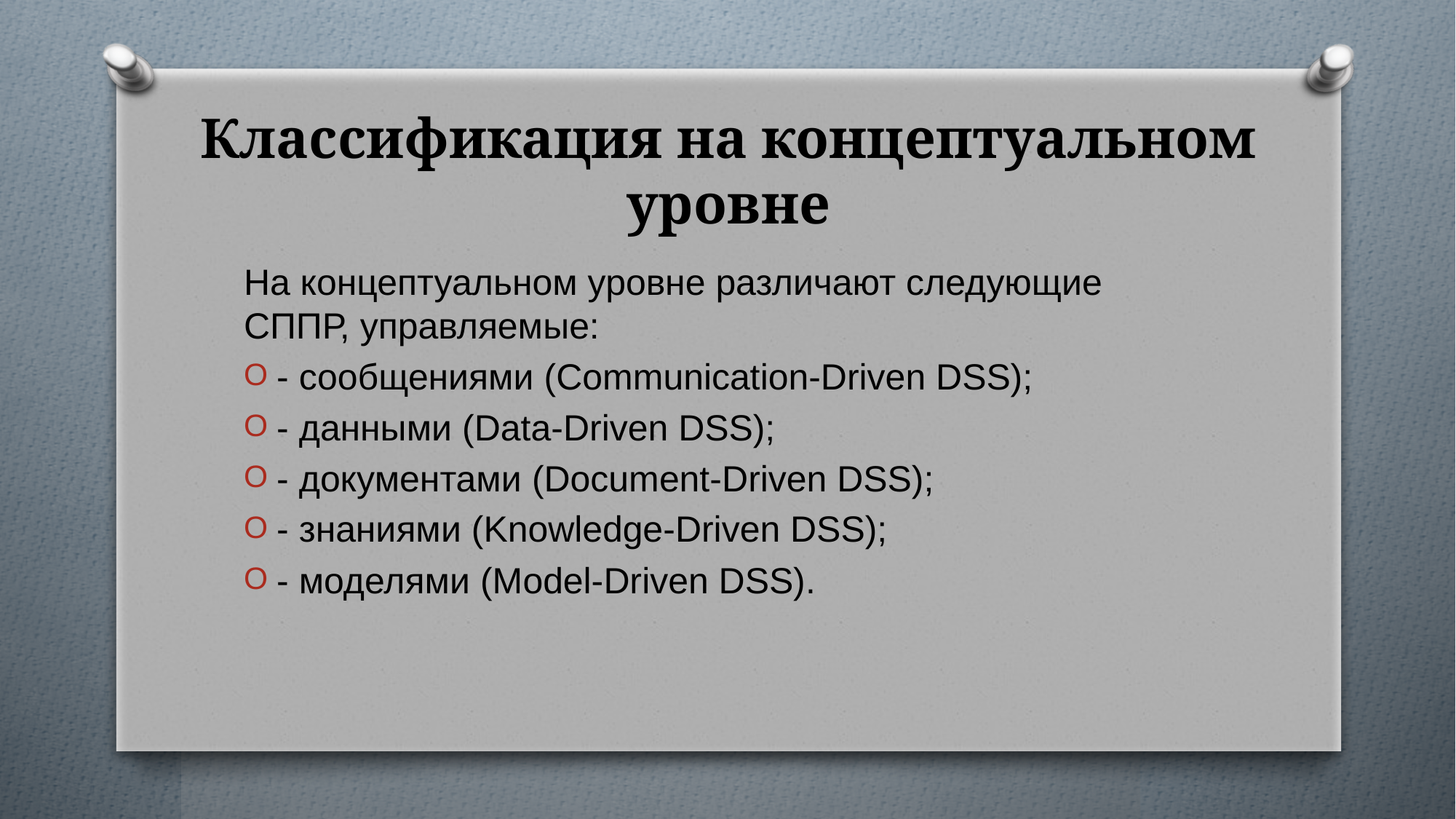

# Классификация на концептуальном уровне
На концептуальном уровне различают следующие СППР, управляемые:
- сообщениями (Communication-Driven DSS);
- данными (Data-Driven DSS);
- документами (Document-Driven DSS);
- знаниями (Knowledge-Driven DSS);
- моделями (Model-Driven DSS).